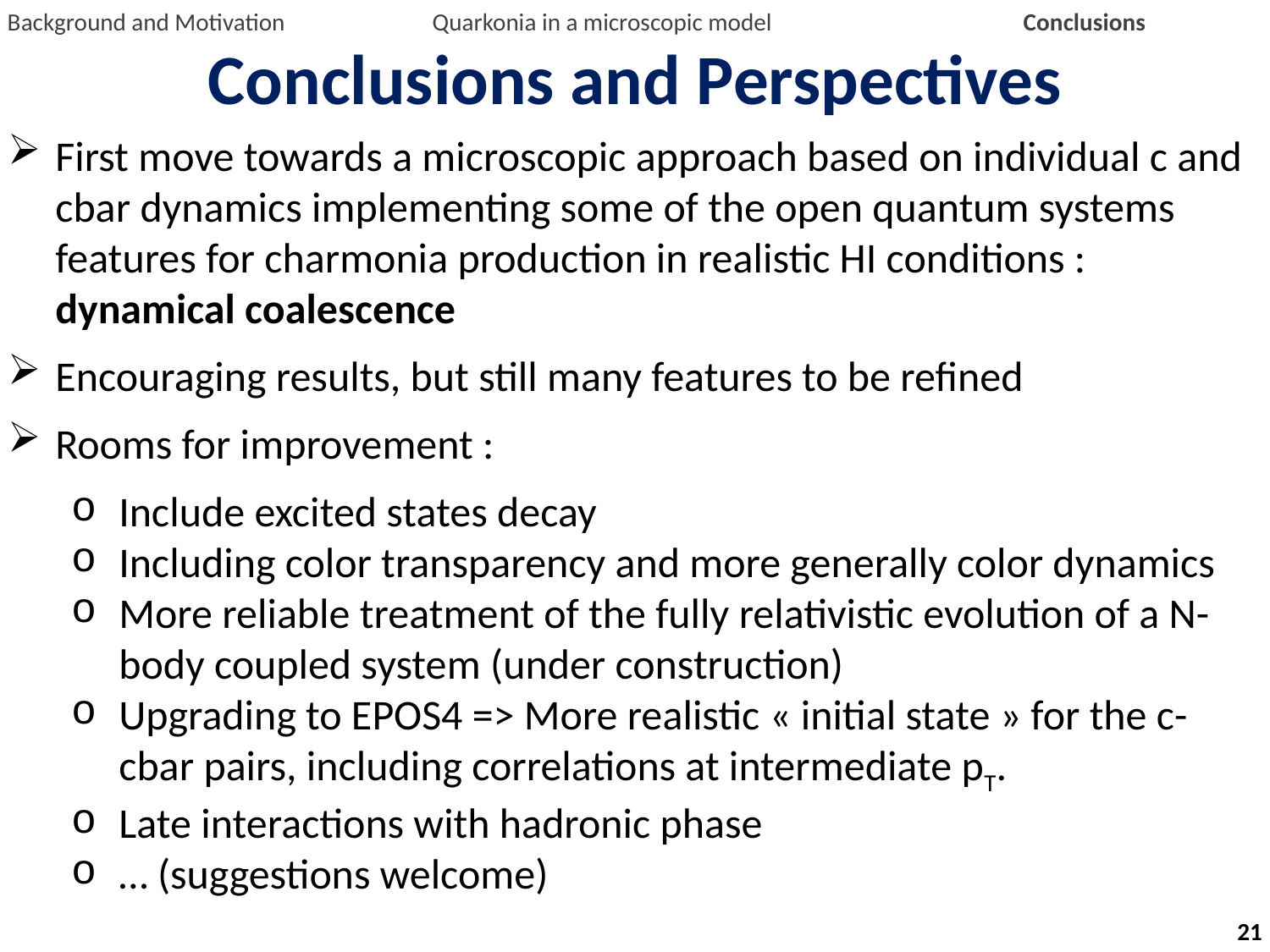

Background and Motivation                 	        Quarkonia in a microscopic model		Conclusions

Conclusions and Perspectives

First move towards a microscopic approach based on individual c and cbar dynamics implementing some of the open quantum systems features for charmonia production in realistic HI conditions : dynamical coalescence

Encouraging results, but still many features to be refined

Rooms for improvement :

Include excited states decay
Including color transparency and more generally color dynamics
More reliable treatment of the fully relativistic evolution of a N-body coupled system (under construction)
Upgrading to EPOS4 => More realistic « initial state » for the c-cbar pairs, including correlations at intermediate pT.
Late interactions with hadronic phase
… (suggestions welcome)

21